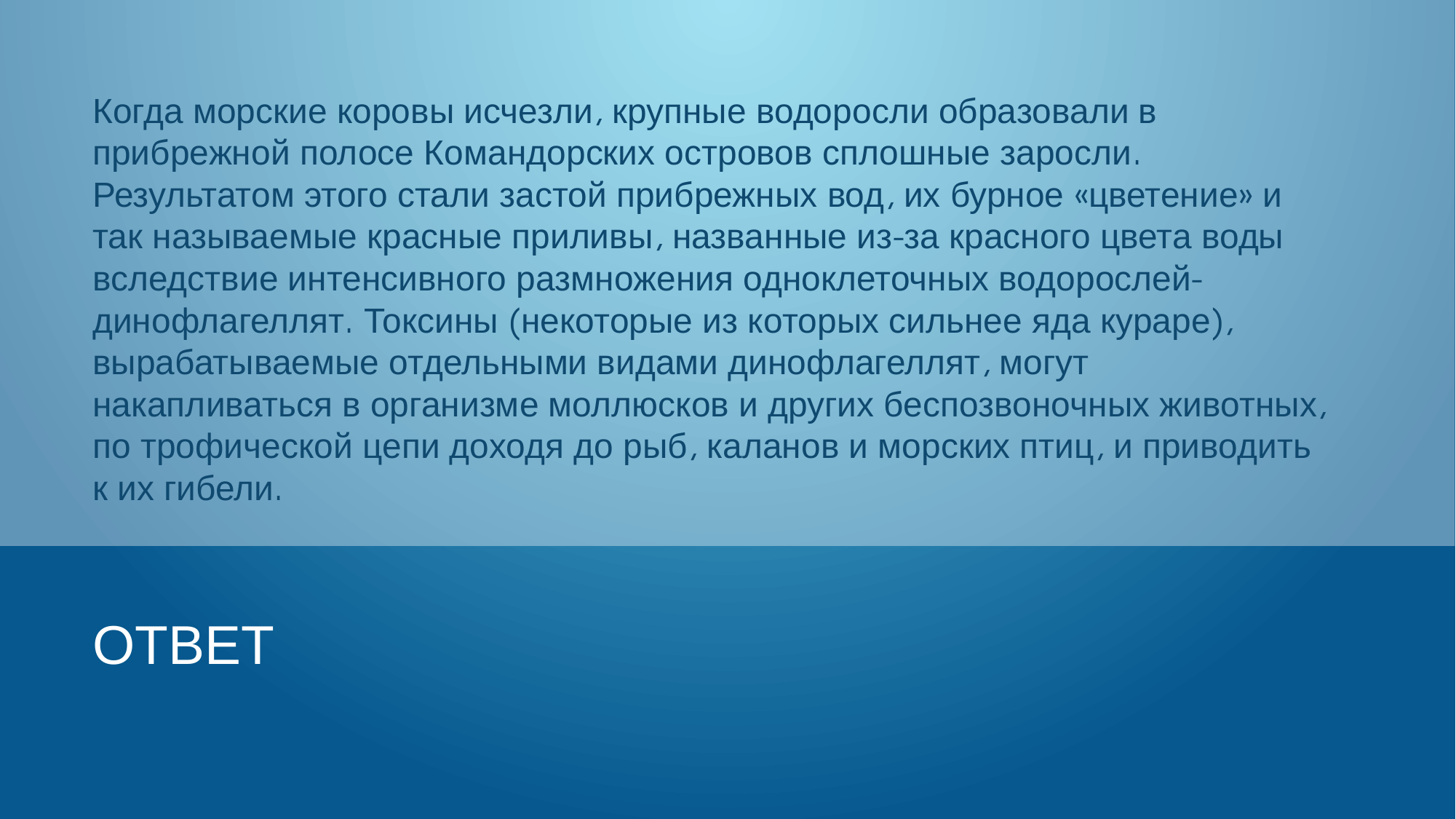

Когда морские коровы исчезли, крупные водоросли образовали в прибрежной полосе Командорских островов сплошные заросли. Результатом этого стали застой прибрежных вод, их бурное «цветение» и так называемые красные приливы, названные из-за красного цвета воды вследствие интенсивного размножения одноклеточных водорослей-динофлагеллят. Токсины (некоторые из которых сильнее яда кураре), вырабатываемые отдельными видами динофлагеллят, могут накапливаться в организме моллюсков и других беспозвоночных животных, по трофической цепи доходя до рыб, каланов и морских птиц, и приводить к их гибели.
# Ответ